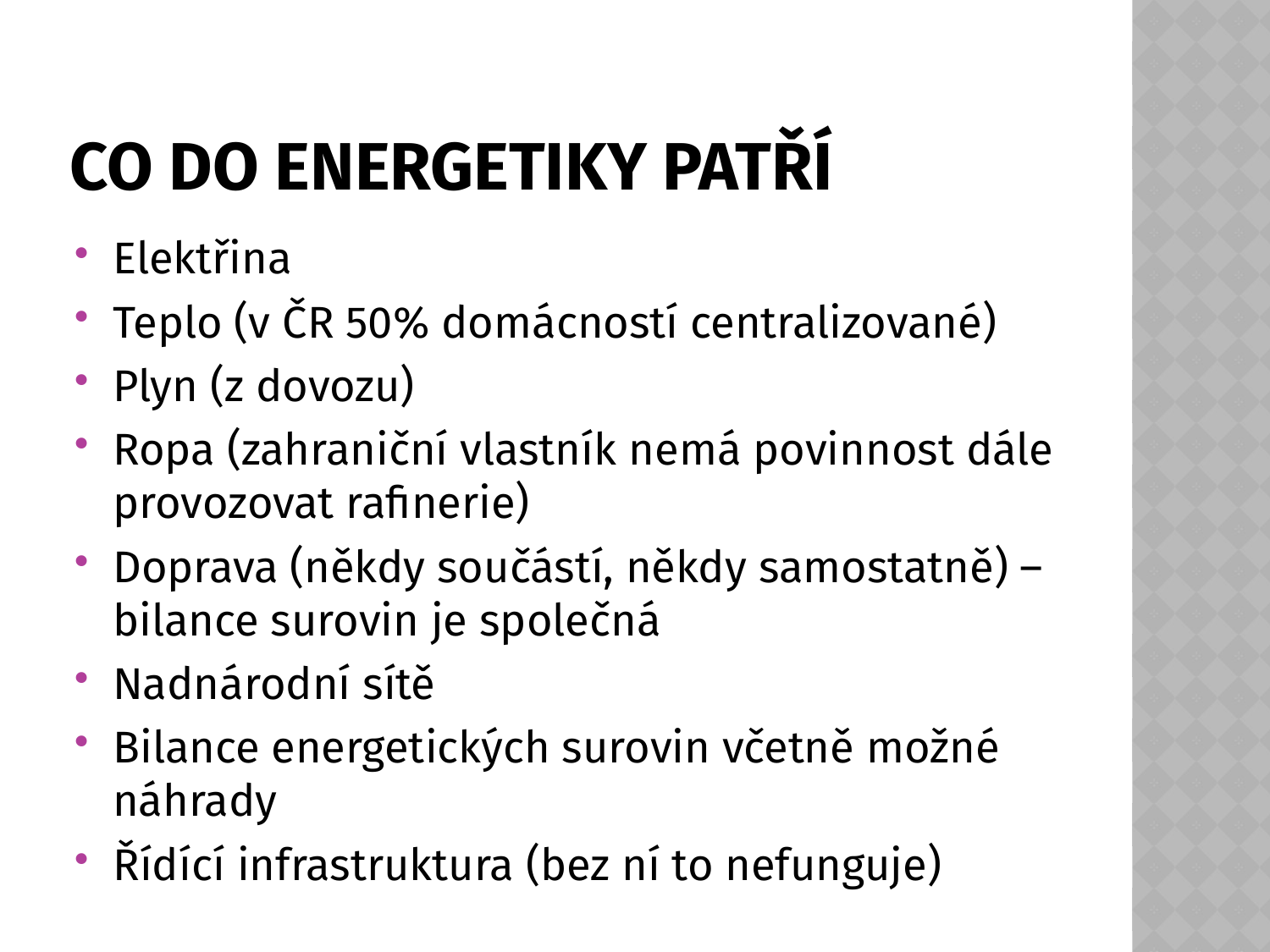

# Co do energetiky patří
Elektřina
Teplo (v ČR 50% domácností centralizované)
Plyn (z dovozu)
Ropa (zahraniční vlastník nemá povinnost dále provozovat rafinerie)
Doprava (někdy součástí, někdy samostatně) – bilance surovin je společná
Nadnárodní sítě
Bilance energetických surovin včetně možné náhrady
Řídící infrastruktura (bez ní to nefunguje)